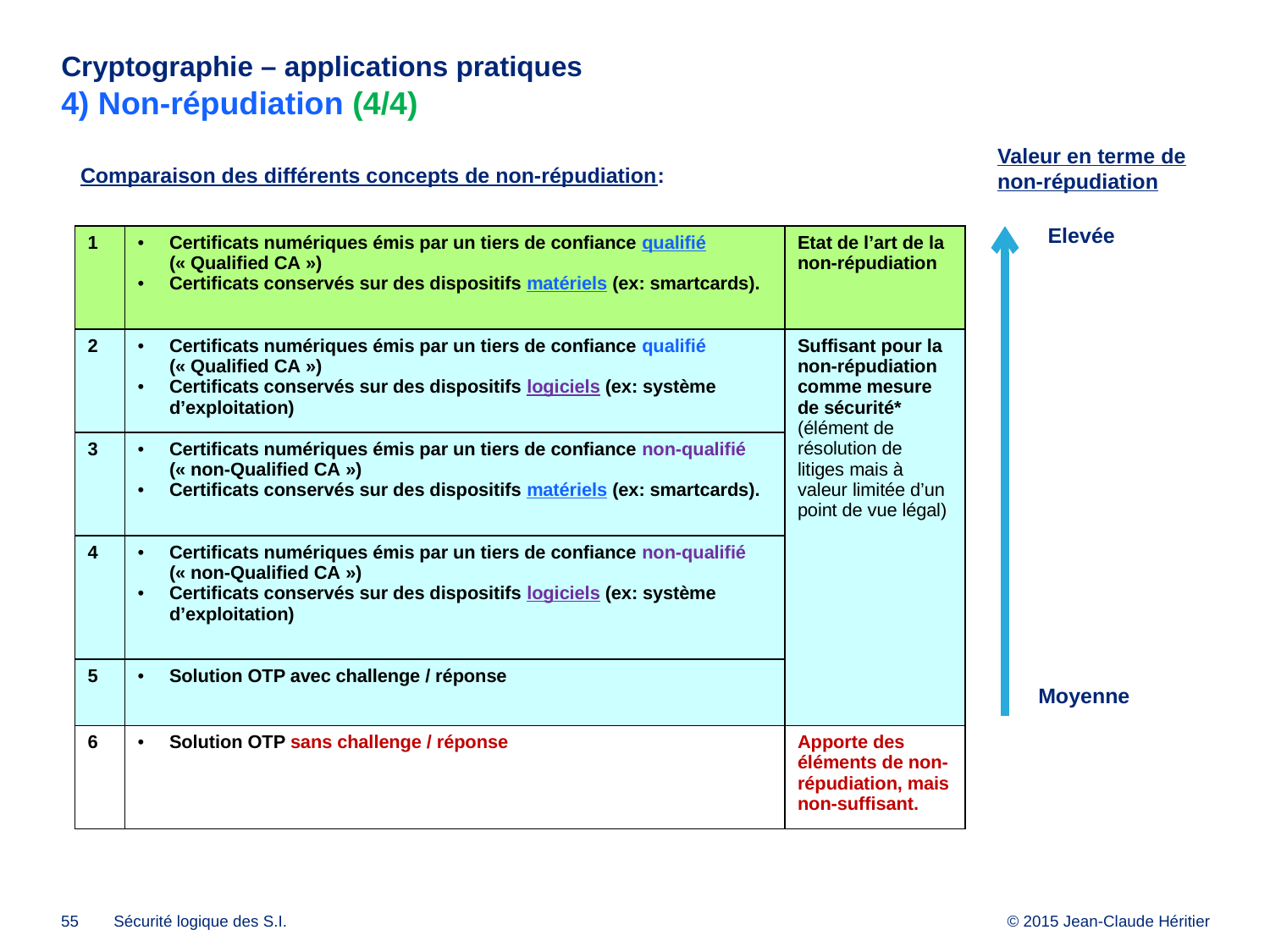

# Cryptographie – applications pratiques 4) Non-répudiation (4/4)
Valeur en terme de non-répudiation

Comparaison des différents concepts de non-répudiation:
Elevée
| 1 | Certificats numériques émis par un tiers de confiance qualifié (« Qualified CA ») Certificats conservés sur des dispositifs matériels (ex: smartcards). | Etat de l’art de la non-répudiation |
| --- | --- | --- |
| 2 | Certificats numériques émis par un tiers de confiance qualifié (« Qualified CA ») Certificats conservés sur des dispositifs logiciels (ex: système d’exploitation) | Suffisant pour la non-répudiation comme mesure de sécurité\* (élément de résolution de litiges mais à valeur limitée d’un point de vue légal) |
| 3 | Certificats numériques émis par un tiers de confiance non-qualifié (« non-Qualified CA ») Certificats conservés sur des dispositifs matériels (ex: smartcards). |  |
| 4 | Certificats numériques émis par un tiers de confiance non-qualifié (« non-Qualified CA ») Certificats conservés sur des dispositifs logiciels (ex: système d’exploitation) |  |
| 5 | Solution OTP avec challenge / réponse |  |
| 6 | Solution OTP sans challenge / réponse | Apporte des éléments de non-répudiation, mais non-suffisant. |
Moyenne